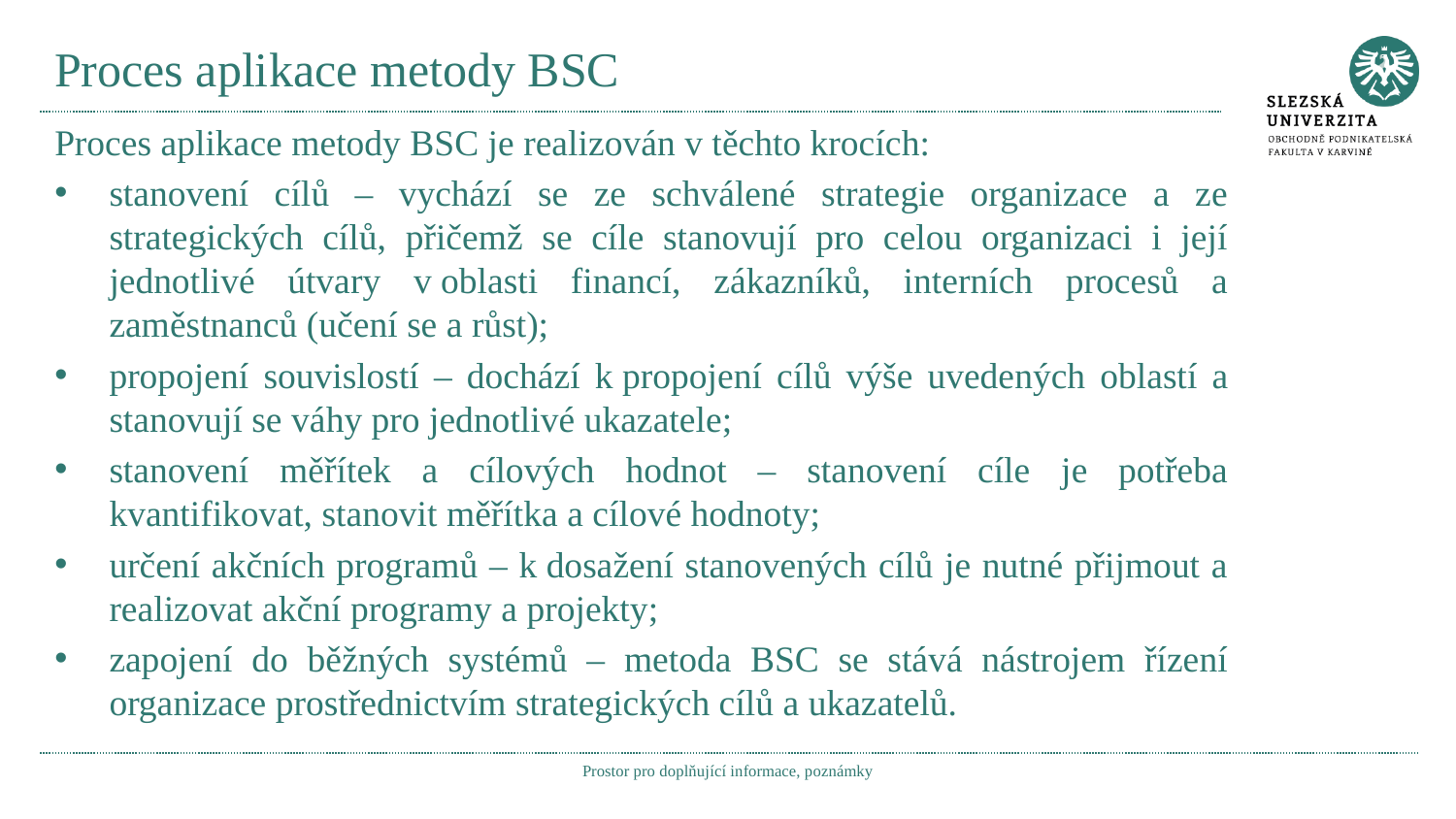

# Proces aplikace metody BSC
Proces aplikace metody BSC je realizován v těchto krocích:
stanovení cílů – vychází se ze schválené strategie organizace a ze strategických cílů, přičemž se cíle stanovují pro celou organizaci i její jednotlivé útvary v oblasti financí, zákazníků, interních procesů a zaměstnanců (učení se a růst);
propojení souvislostí – dochází k propojení cílů výše uvedených oblastí a stanovují se váhy pro jednotlivé ukazatele;
stanovení měřítek a cílových hodnot – stanovení cíle je potřeba kvantifikovat, stanovit měřítka a cílové hodnoty;
určení akčních programů – k dosažení stanovených cílů je nutné přijmout a realizovat akční programy a projekty;
zapojení do běžných systémů – metoda BSC se stává nástrojem řízení organizace prostřednictvím strategických cílů a ukazatelů.
Prostor pro doplňující informace, poznámky